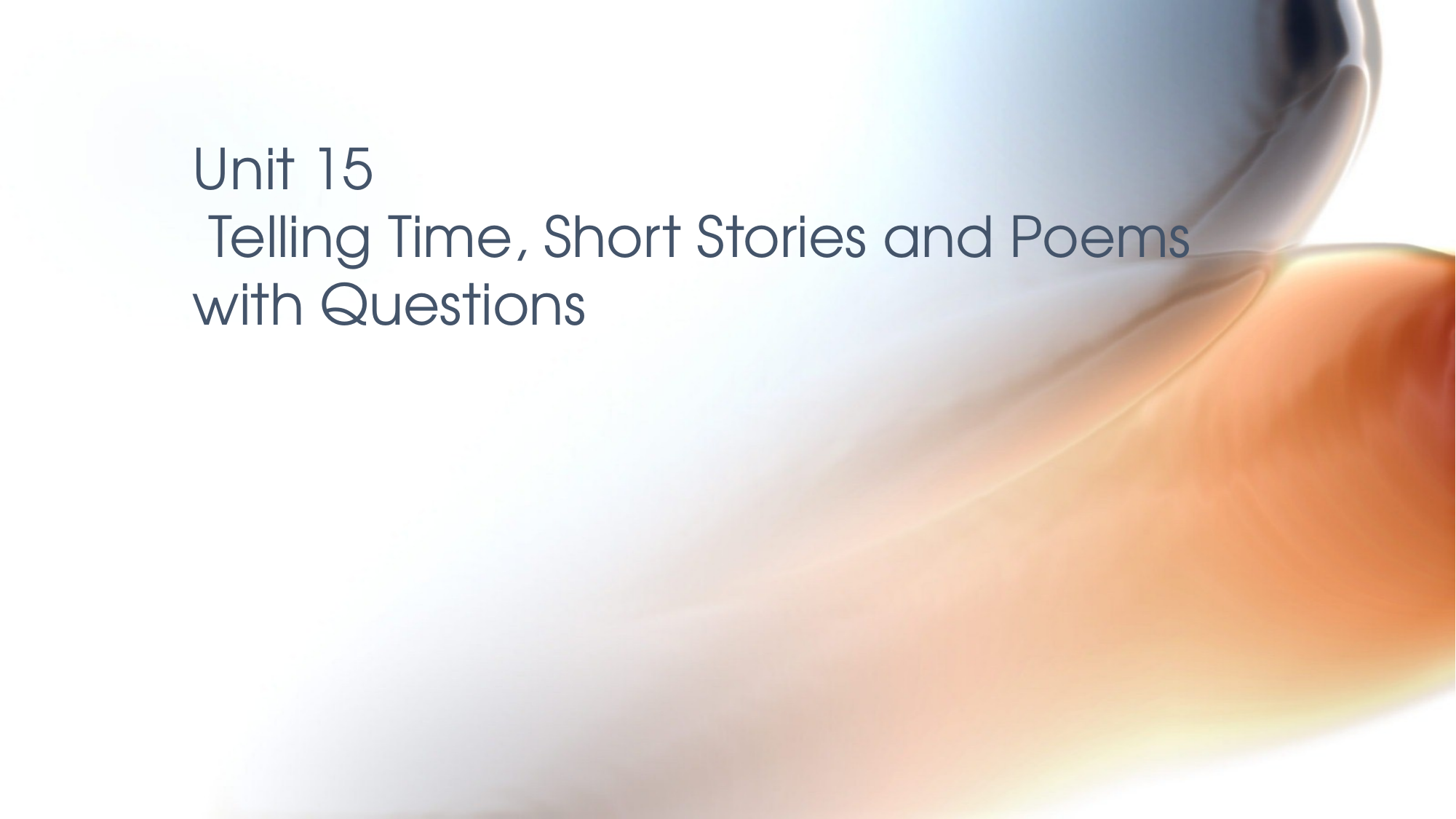

# Unit 15 Telling Time, Short Stories and Poems with Questions